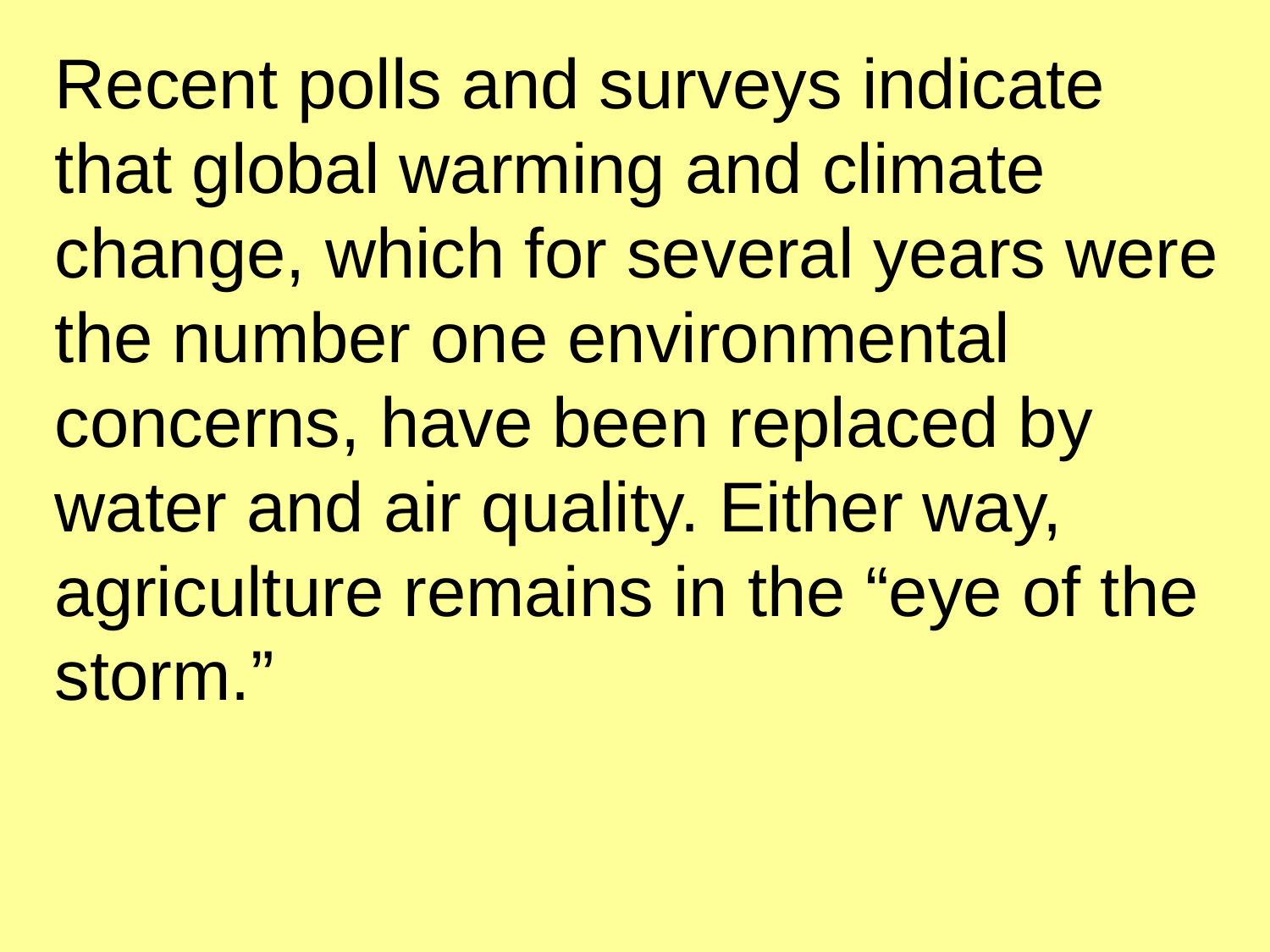

Recent polls and surveys indicate that global warming and climate change, which for several years were the number one environmental concerns, have been replaced by water and air quality. Either way, agriculture remains in the “eye of the storm.”